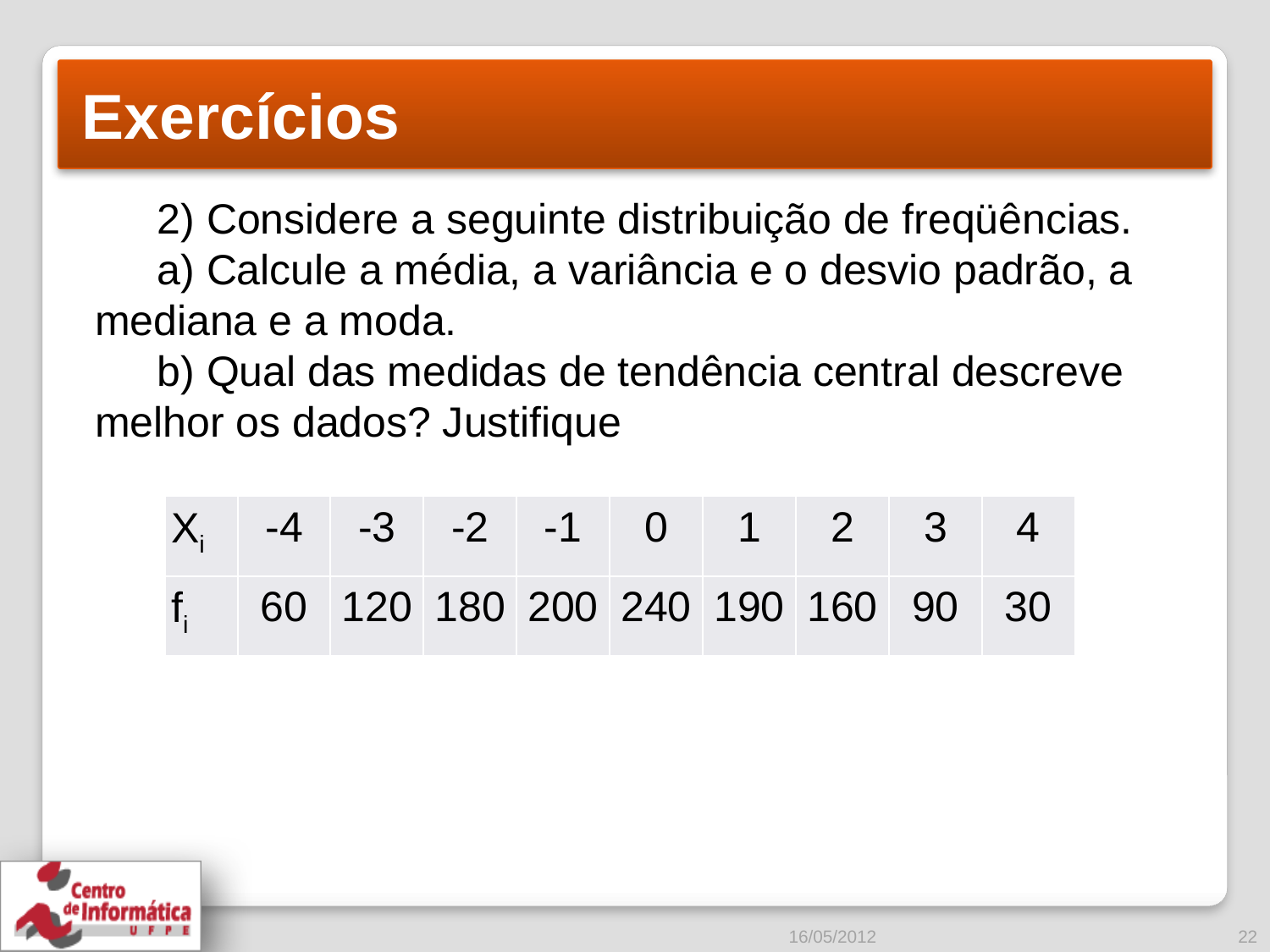

# Exercícios
2) Considere a seguinte distribuição de freqüências.
a) Calcule a média, a variância e o desvio padrão, a mediana e a moda.
b) Qual das medidas de tendência central descreve melhor os dados? Justifique

| Xi | -4 | -3 | -2 | -1 | 0 | 1 | 2 | 3 | 4 |
| --- | --- | --- | --- | --- | --- | --- | --- | --- | --- |
| fi | 60 | 120 | 180 | 200 | 240 | 190 | 160 | 90 | 30 |
16/05/2012
22